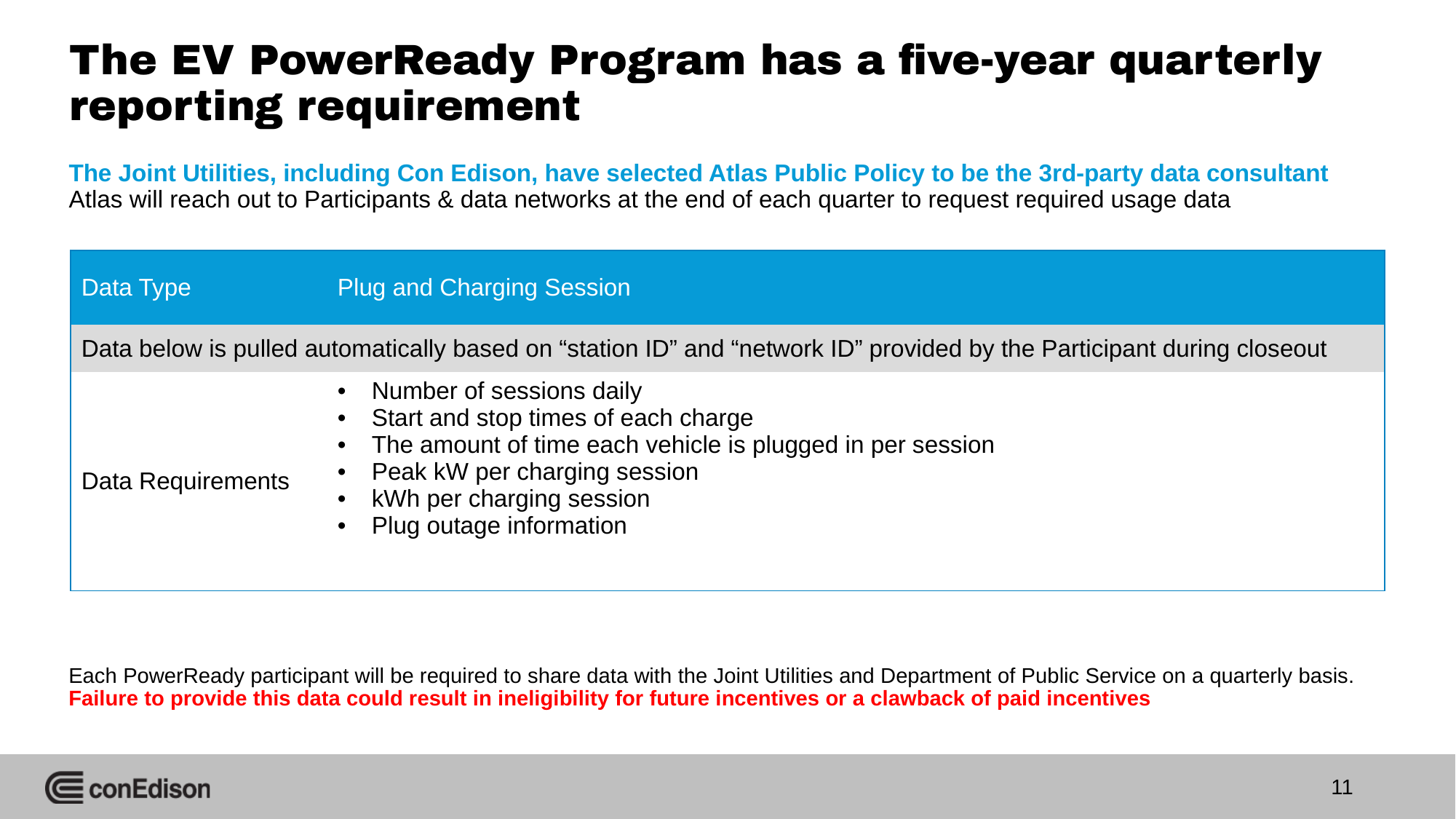

# The EV PowerReady Program has a five-year quarterly reporting requirement
The Joint Utilities, including Con Edison, have selected Atlas Public Policy to be the 3rd-party data consultant Atlas will reach out to Participants & data networks at the end of each quarter to request required usage data

| Data Type | Plug and Charging Session |
| --- | --- |
| Data below is pulled automatically based on “station ID” and “network ID” provided by the Participant during closeout |  |
| Data Requirements | Number of sessions daily Start and stop times of each charge The amount of time each vehicle is plugged in per session Peak kW per charging session kWh per charging session Plug outage information |
Each PowerReady participant will be required to share data with the Joint Utilities and Department of Public Service on a quarterly basis.
Failure to provide this data could result in ineligibility for future incentives or a clawback of paid incentives